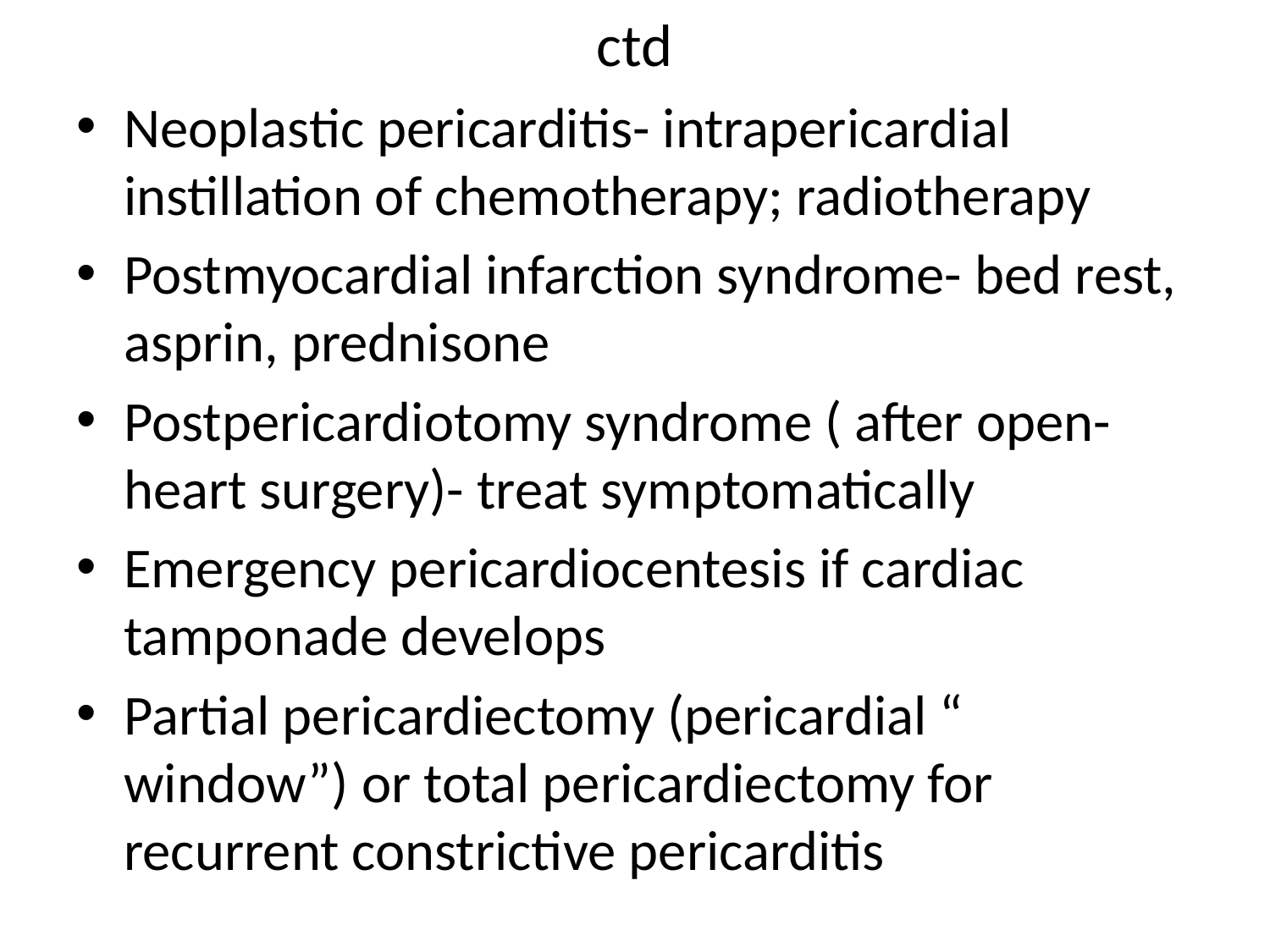

# ctd
Neoplastic pericarditis- intrapericardial instillation of chemotherapy; radiotherapy
Postmyocardial infarction syndrome- bed rest, asprin, prednisone
Postpericardiotomy syndrome ( after open- heart surgery)- treat symptomatically
Emergency pericardiocentesis if cardiac tamponade develops
Partial pericardiectomy (pericardial “ window”) or total pericardiectomy for recurrent constrictive pericarditis